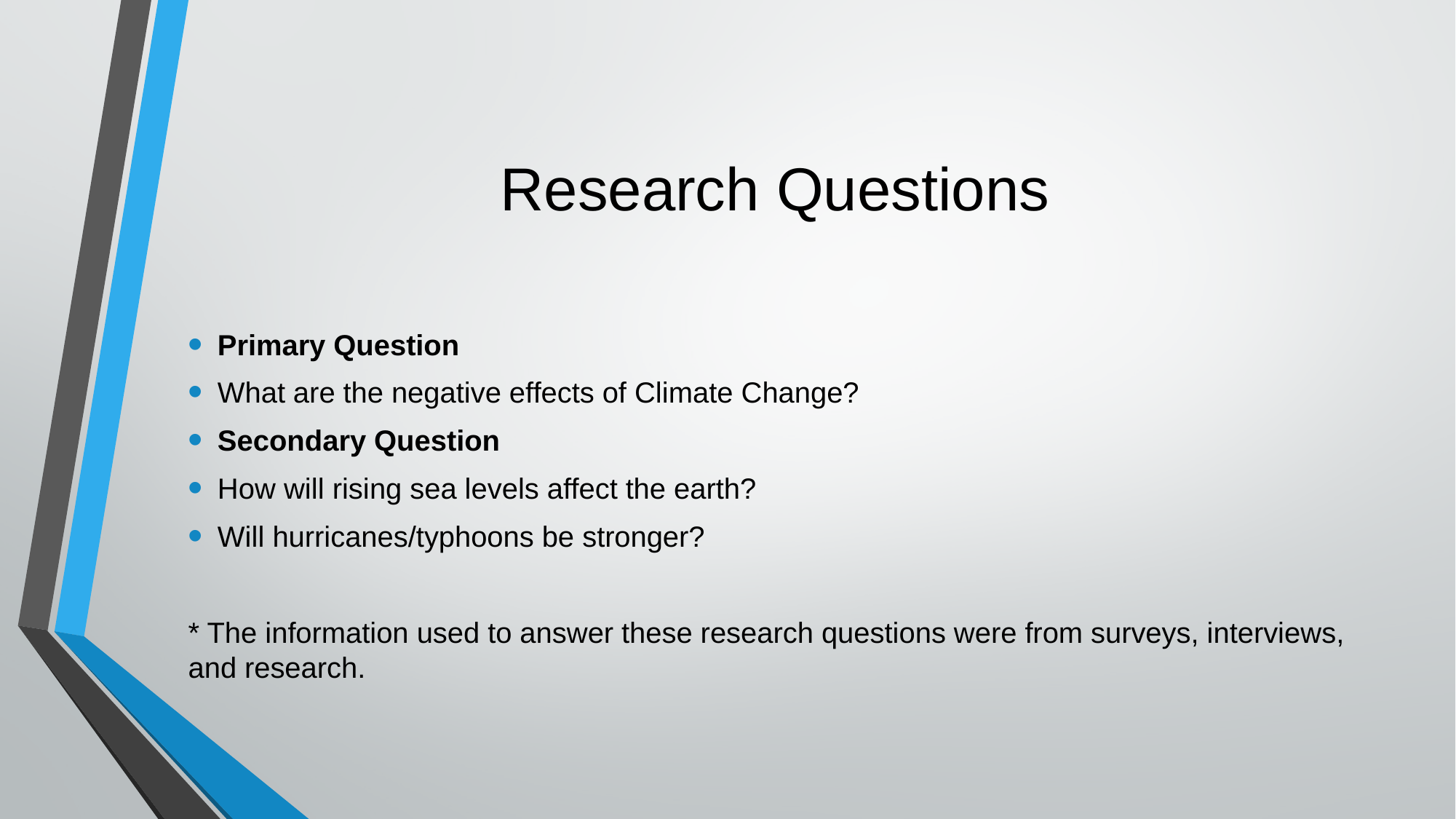

# Research Questions
Primary Question
What are the negative effects of Climate Change?
Secondary Question
How will rising sea levels affect the earth?
Will hurricanes/typhoons be stronger?

* The information used to answer these research questions were from surveys, interviews, and research.